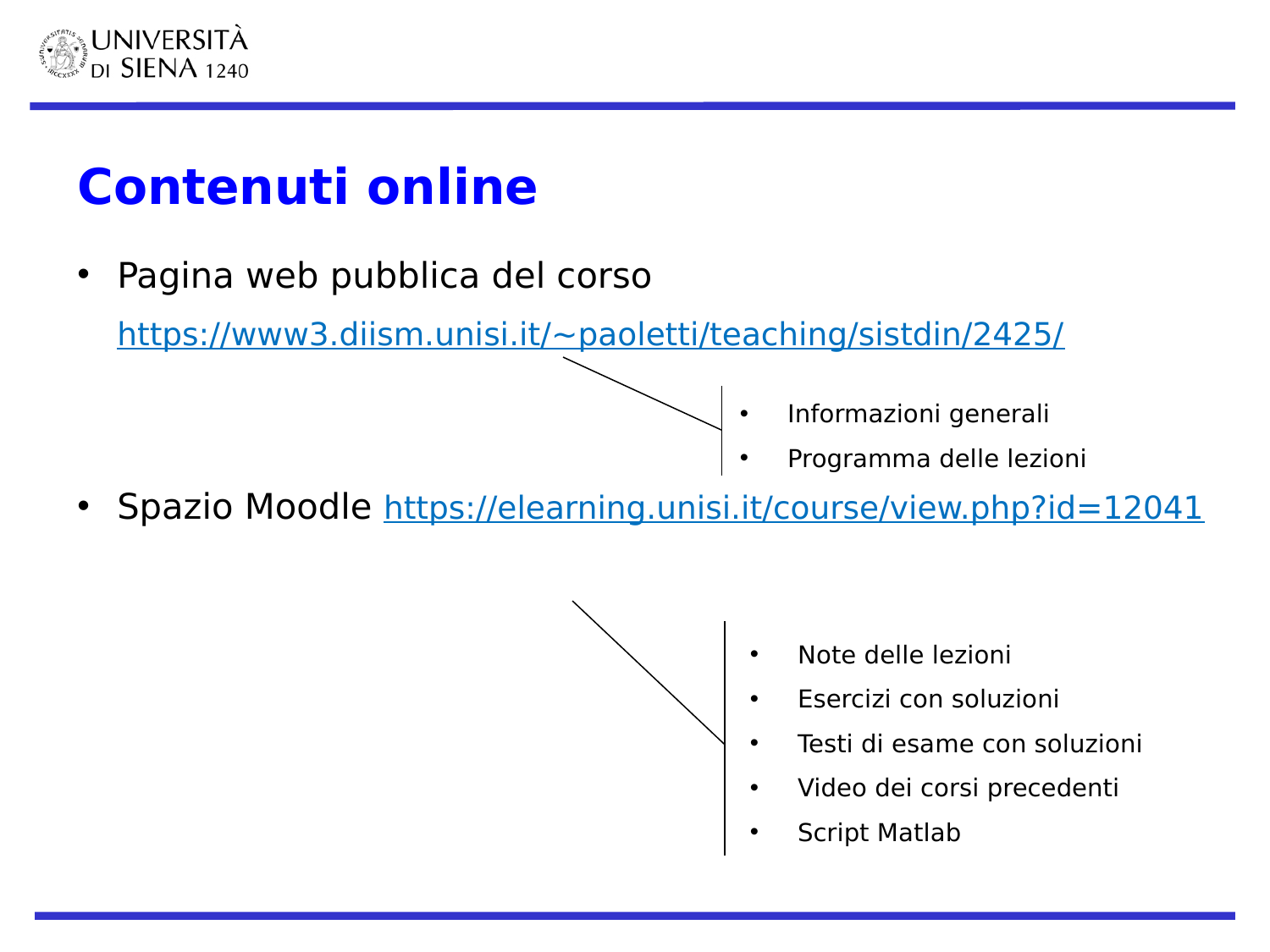

Contenuti online
Pagina web pubblica del corso https://www3.diism.unisi.it/~paoletti/teaching/sistdin/2425/

Spazio Moodle https://elearning.unisi.it/course/view.php?id=12041
Informazioni generali
Programma delle lezioni
Note delle lezioni
Esercizi con soluzioni
Testi di esame con soluzioni
Video dei corsi precedenti
Script Matlab